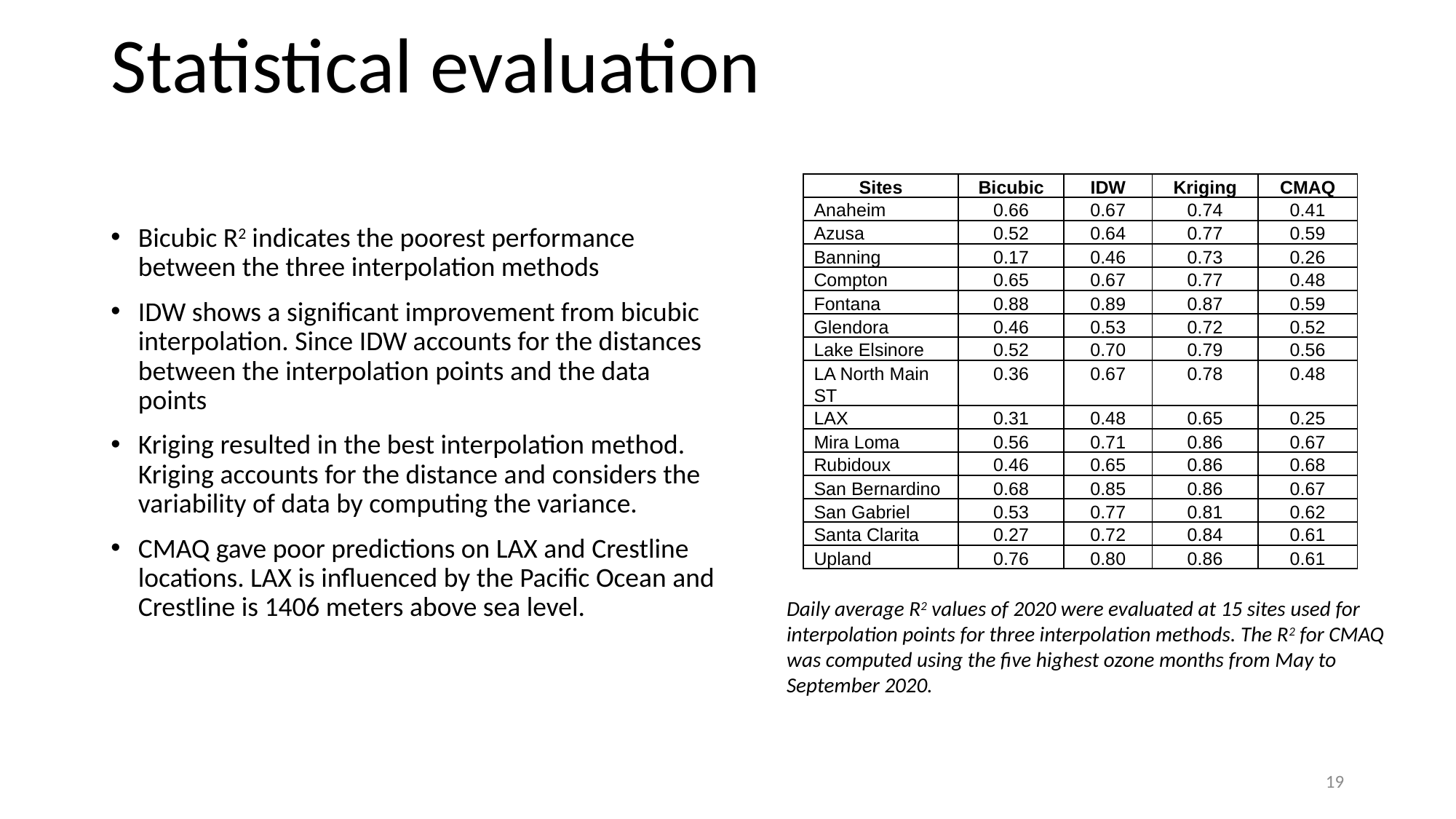

# Statistical evaluation
| Sites | Bicubic | IDW | Kriging | CMAQ |
| --- | --- | --- | --- | --- |
| Anaheim | 0.66 | 0.67 | 0.74 | 0.41 |
| Azusa | 0.52 | 0.64 | 0.77 | 0.59 |
| Banning | 0.17 | 0.46 | 0.73 | 0.26 |
| Compton | 0.65 | 0.67 | 0.77 | 0.48 |
| Fontana | 0.88 | 0.89 | 0.87 | 0.59 |
| Glendora | 0.46 | 0.53 | 0.72 | 0.52 |
| Lake Elsinore | 0.52 | 0.70 | 0.79 | 0.56 |
| LA North Main ST | 0.36 | 0.67 | 0.78 | 0.48 |
| LAX | 0.31 | 0.48 | 0.65 | 0.25 |
| Mira Loma | 0.56 | 0.71 | 0.86 | 0.67 |
| Rubidoux | 0.46 | 0.65 | 0.86 | 0.68 |
| San Bernardino | 0.68 | 0.85 | 0.86 | 0.67 |
| San Gabriel | 0.53 | 0.77 | 0.81 | 0.62 |
| Santa Clarita | 0.27 | 0.72 | 0.84 | 0.61 |
| Upland | 0.76 | 0.80 | 0.86 | 0.61 |
Bicubic R2 indicates the poorest performance between the three interpolation methods
IDW shows a significant improvement from bicubic interpolation. Since IDW accounts for the distances between the interpolation points and the data points
Kriging resulted in the best interpolation method. Kriging accounts for the distance and considers the variability of data by computing the variance.
CMAQ gave poor predictions on LAX and Crestline locations. LAX is influenced by the Pacific Ocean and Crestline is 1406 meters above sea level.
Daily average R2 values of 2020 were evaluated at 15 sites used for interpolation points for three interpolation methods. The R2 for CMAQ was computed using the five highest ozone months from May to September 2020.
19